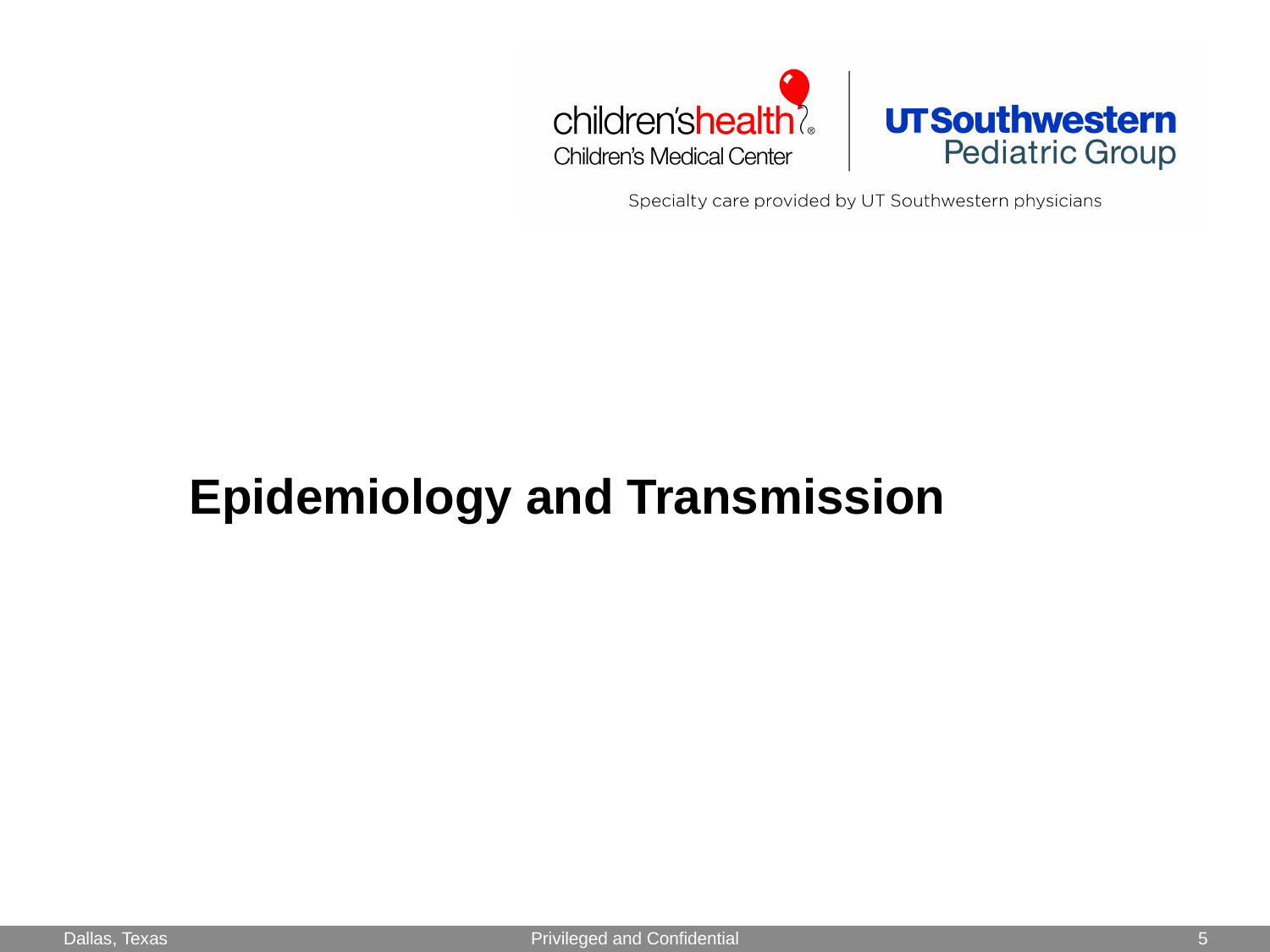

# Epidemiology and Transmission
Privileged and Confidential
5